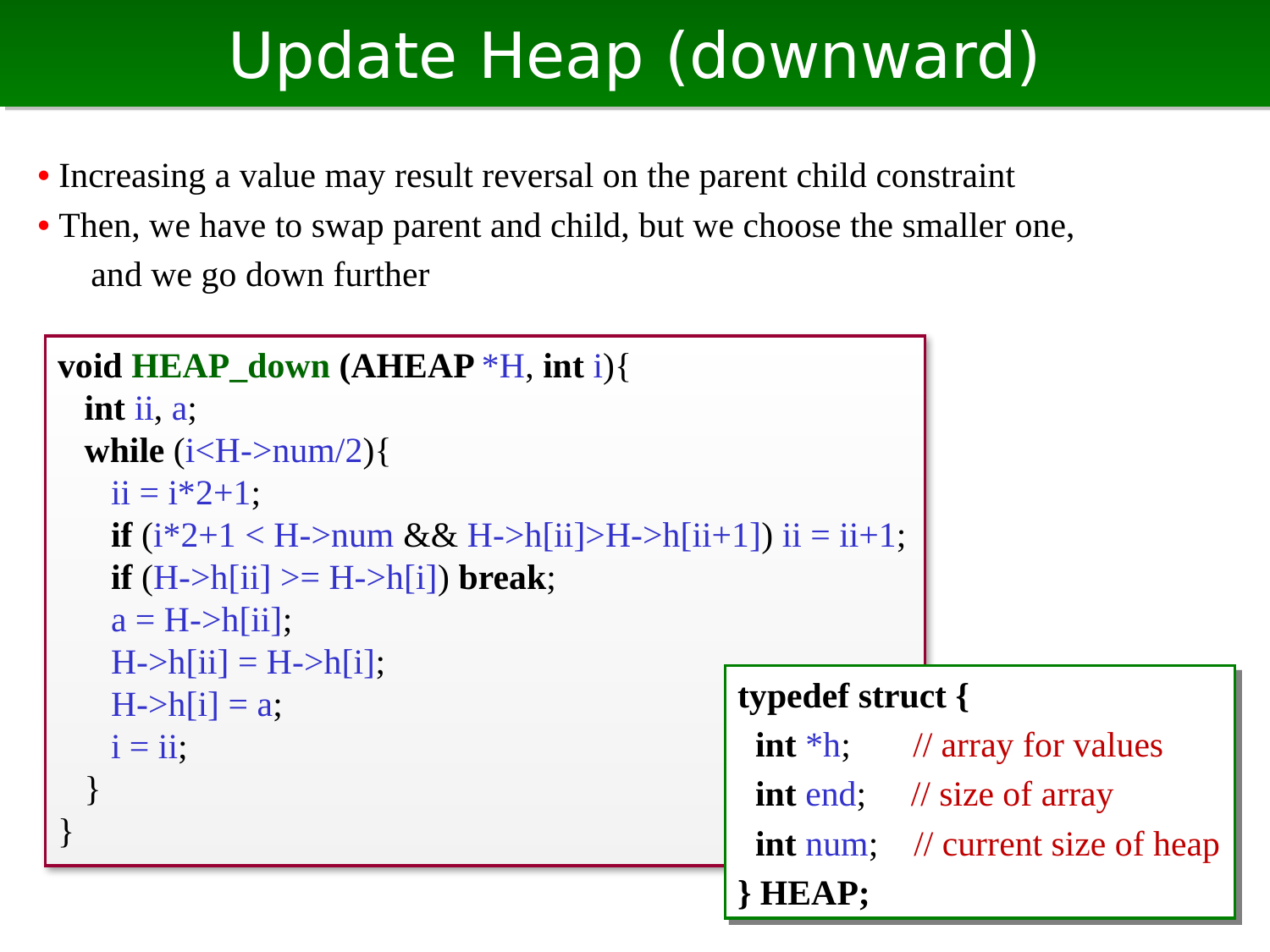

# Update Heap (downward)
• Increasing a value may result reversal on the parent child constraint
• Then, we have to swap parent and child, but we choose the smaller one,
      and we go down further

void HEAP_down (AHEAP *H, int i){
   int ii, a;
   while (i<H->num/2){
      ii = i*2+1;
      if (i*2+1 < H->num && H->h[ii]>H->h[ii+1]) ii = ii+1;
      if (H->h[ii] >= H->h[i]) break;
      a = H->h[ii];
      H->h[ii] = H->h[i];
      H->h[i] = a;
      i = ii;
   }
}
typedef struct {
  int *h;       // array for values
  int end;     // size of array
  int num;    // current size of heap
} HEAP;